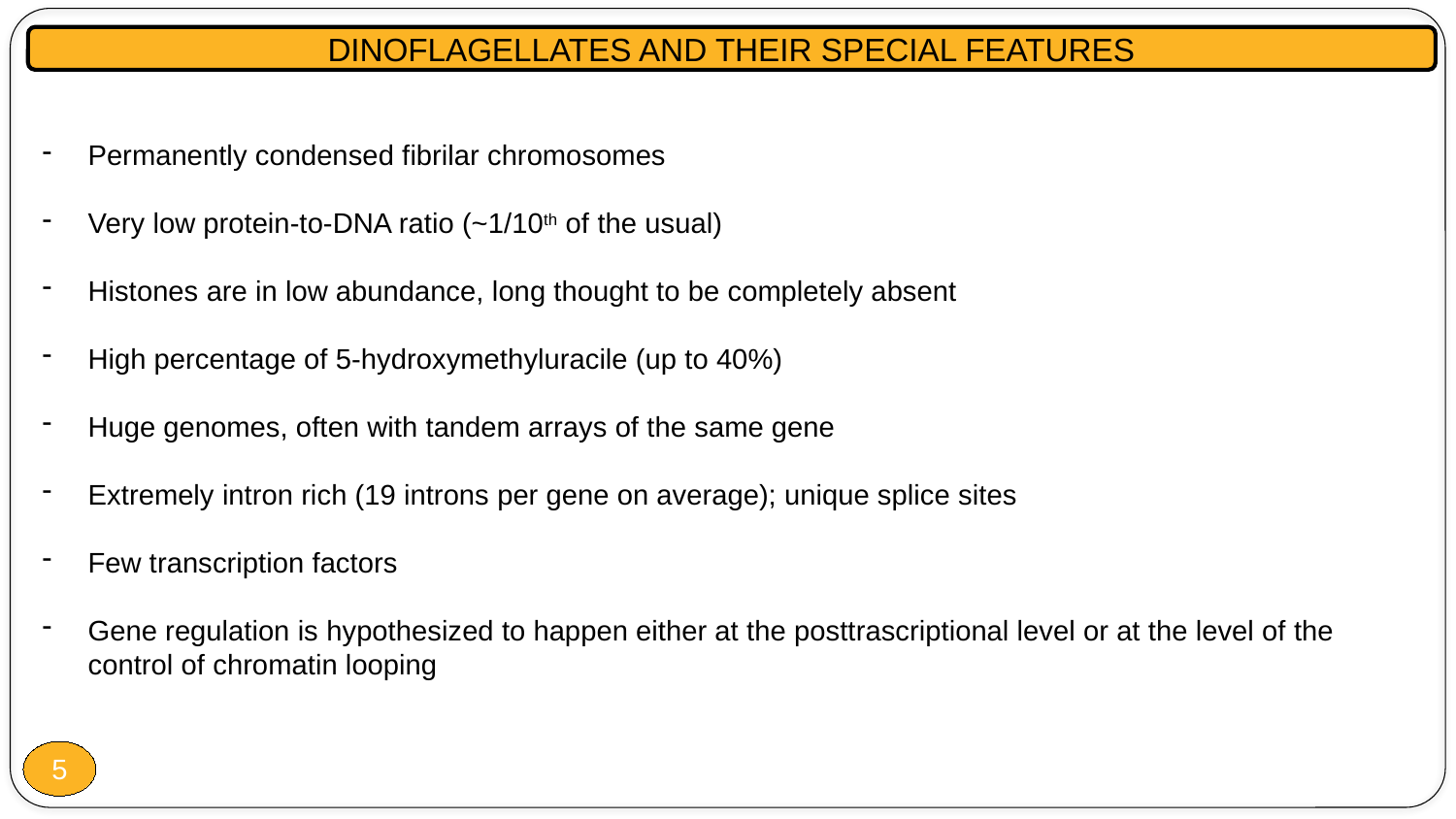

DINOFLAGELLATES AND THEIR SPECIAL FEATURES
Permanently condensed fibrilar chromosomes

Very low protein-to-DNA ratio (~1/10th of the usual)

Histones are in low abundance, long thought to be completely absent

High percentage of 5-hydroxymethyluracile (up to 40%)

Huge genomes, often with tandem arrays of the same gene

Extremely intron rich (19 introns per gene on average); unique splice sites

Few transcription factors

Gene regulation is hypothesized to happen either at the posttrascriptional level or at the level of the control of chromatin looping
5